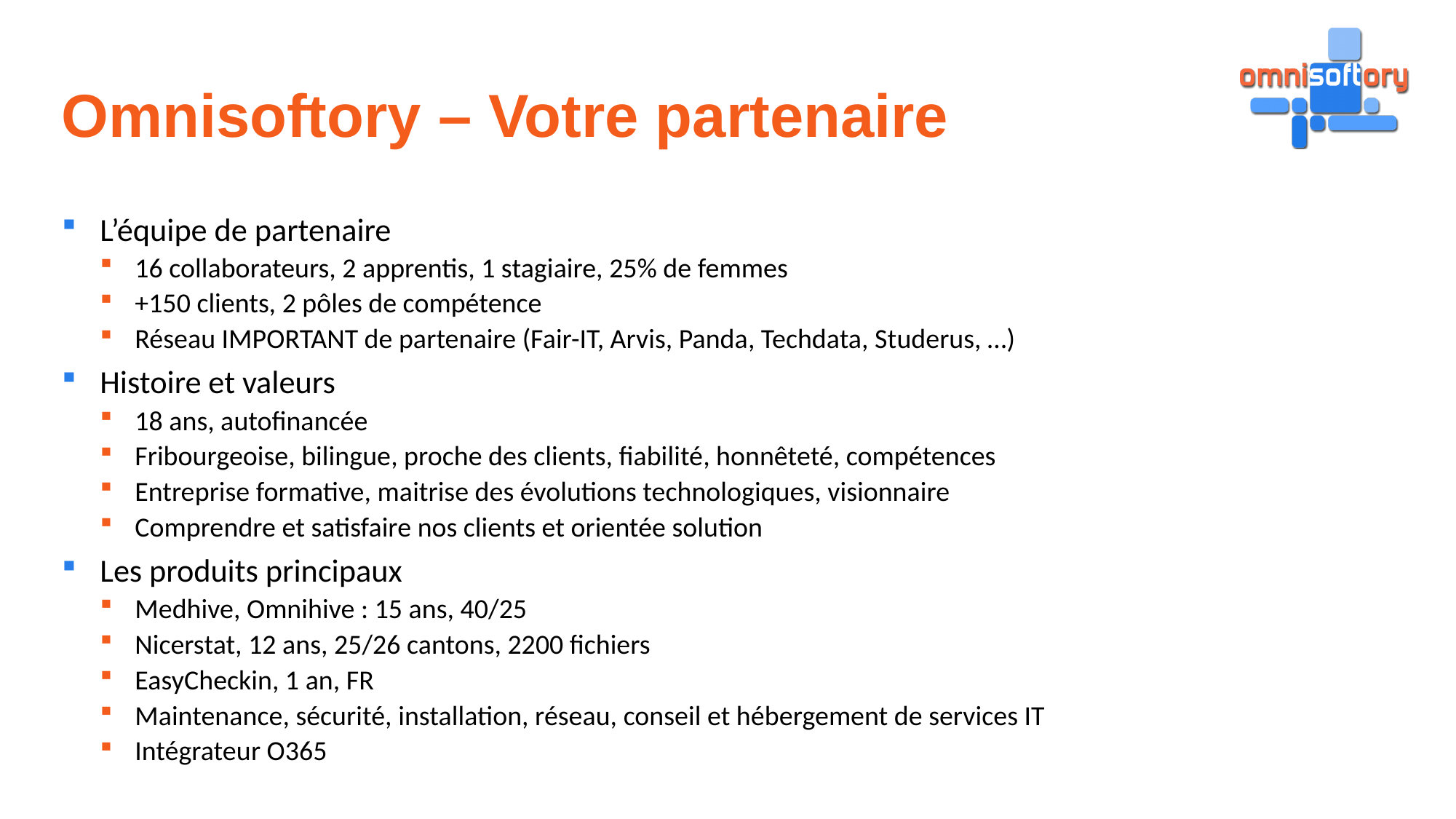

# Omnisoftory – Votre partenaire
L’équipe de partenaire
16 collaborateurs, 2 apprentis, 1 stagiaire, 25% de femmes
+150 clients, 2 pôles de compétence
Réseau IMPORTANT de partenaire (Fair-IT, Arvis, Panda, Techdata, Studerus, …)
Histoire et valeurs
18 ans, autofinancée
Fribourgeoise, bilingue, proche des clients, fiabilité, honnêteté, compétences
Entreprise formative, maitrise des évolutions technologiques, visionnaire
Comprendre et satisfaire nos clients et orientée solution
Les produits principaux
Medhive, Omnihive : 15 ans, 40/25
Nicerstat, 12 ans, 25/26 cantons, 2200 fichiers
EasyCheckin, 1 an, FR
Maintenance, sécurité, installation, réseau, conseil et hébergement de services IT
Intégrateur O365